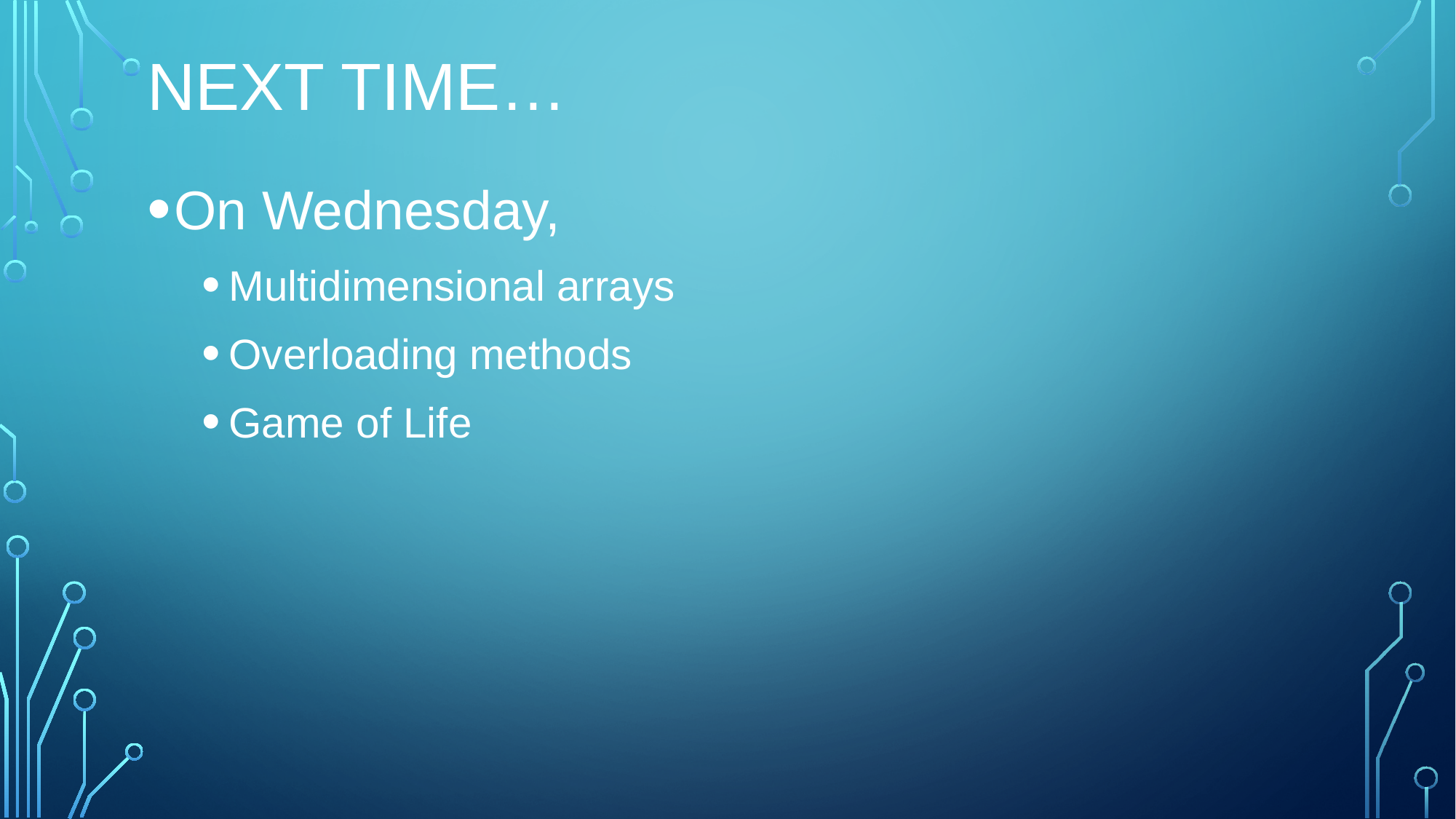

# Next time…
On Wednesday,
Multidimensional arrays
Overloading methods
Game of Life